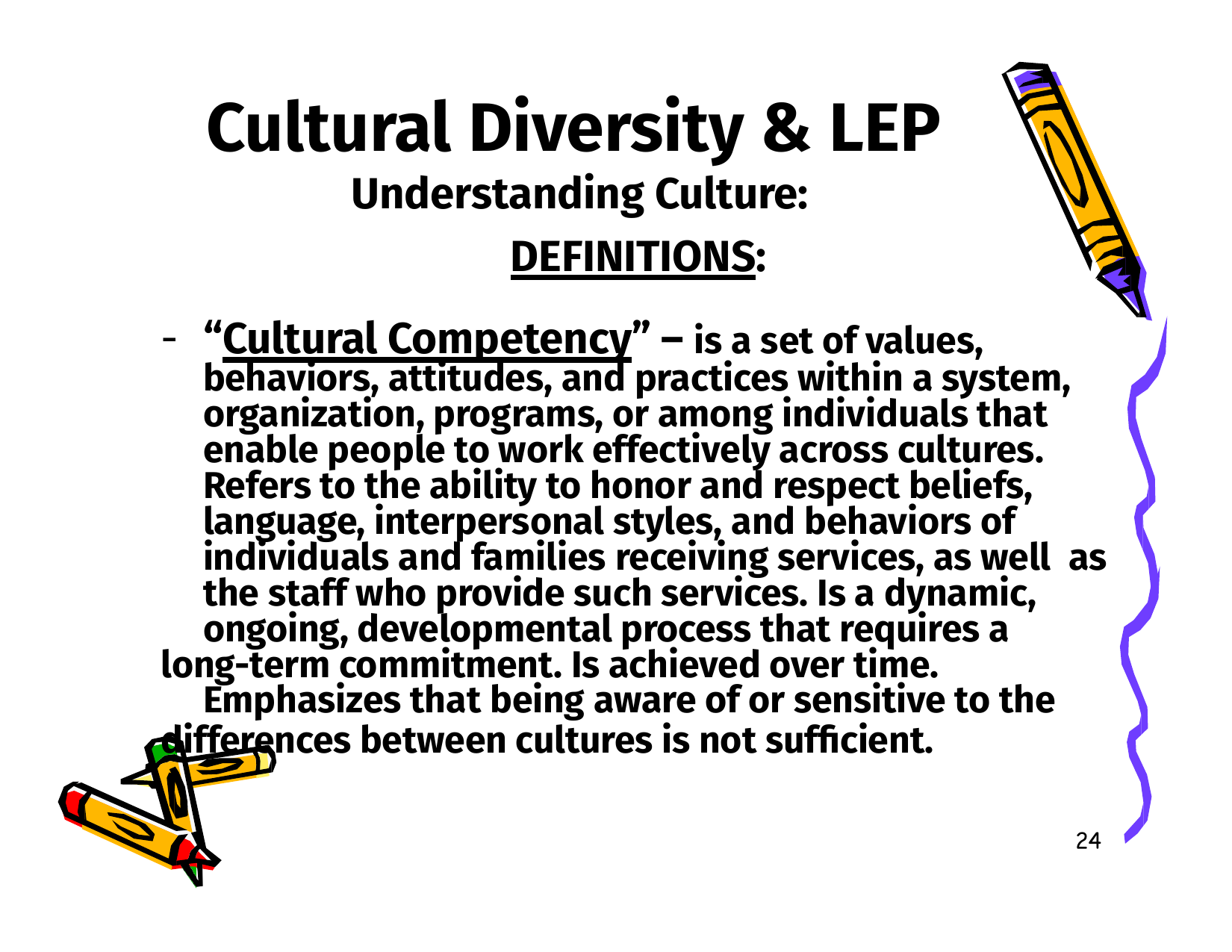

# Cultural Diversity & LEP
Understanding Culture:
DEFINITIONS:
-	“Cultural Competency” – is a set of values,  behaviors, attitudes, and practices within a system,  organization, programs, or among individuals that  enable people to work effectively across cultures.  Refers to the ability to honor and respect beliefs,  language, interpersonal styles, and behaviors of  individuals and families receiving services, as well  as the staff who provide such services. Is a dynamic,  ongoing, developmental process that requires a
long-term commitment. Is achieved over time.  Emphasizes that being aware of or sensitive to the
differences between cultures is not sufficient.
24